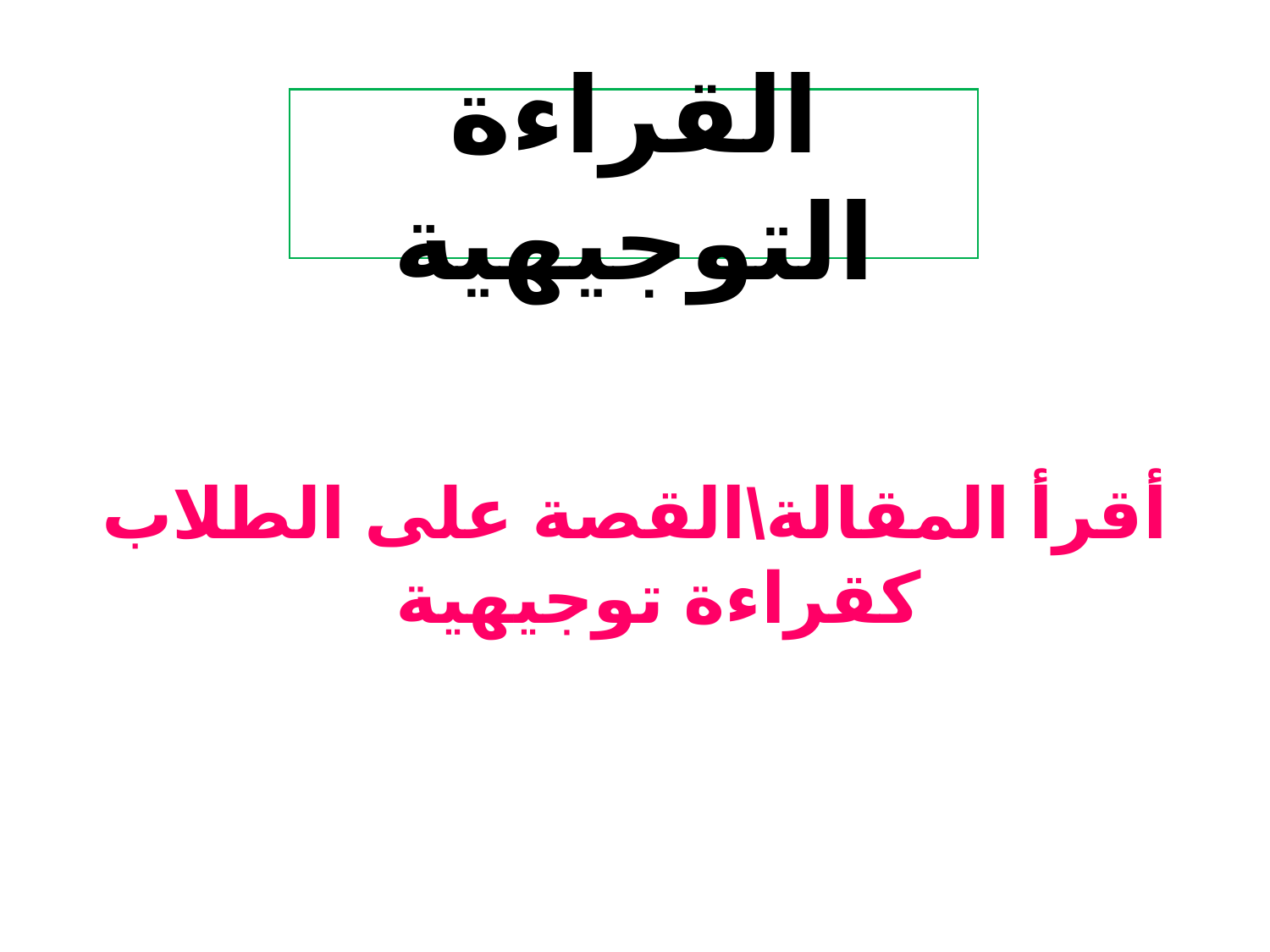

القراءة التوجيهية

أقرأ المقالة\القصة على الطلاب كقراءة توجيهية